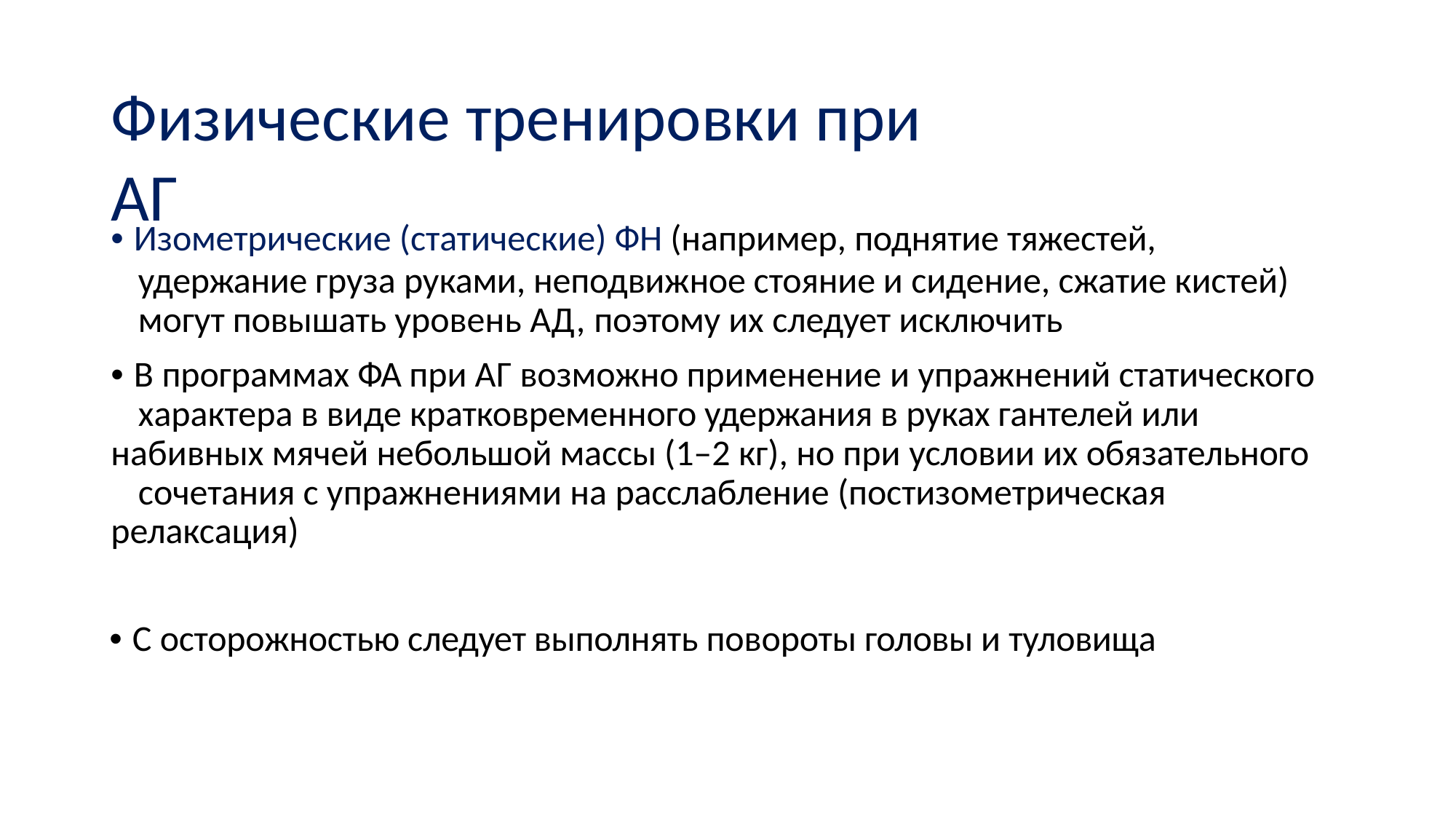

# Физические тренировки при АГ
• Изометрические (статические) ФН (например, поднятие тяжестей,
удержание груза руками, неподвижное стояние и сидение, сжатие кистей)  могут повышать уровень АД, поэтому их следует исключить
• В программах ФА при АГ возможно применение и упражнений статического  характера в виде кратковременного удержания в руках гантелей или
набивных мячей небольшой массы (1–2 кг), но при условии их обязательного  сочетания с упражнениями на расслабление (постизометрическая
релаксация)

• С осторожностью следует выполнять повороты головы и туловища